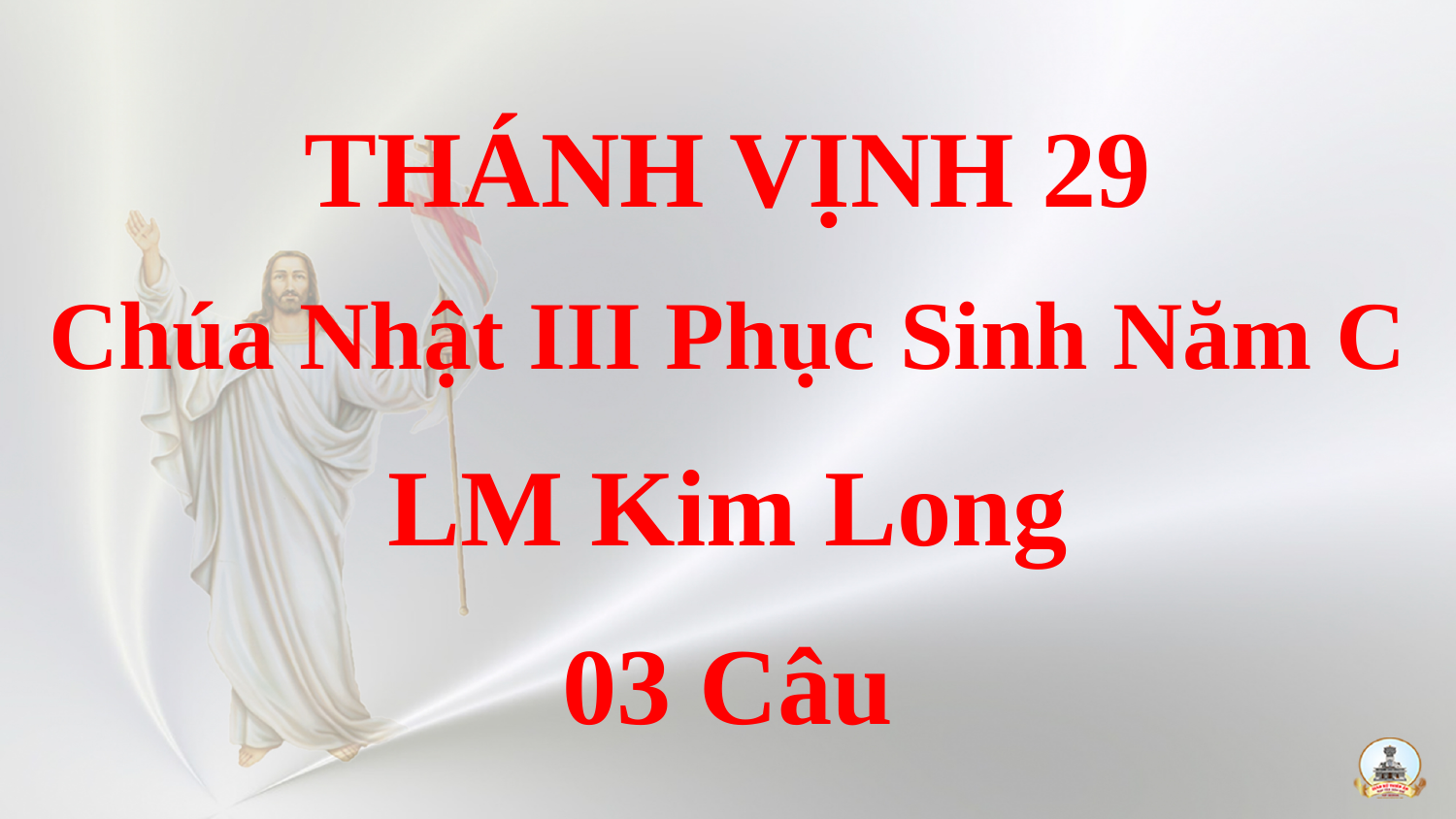

THÁNH VỊNH 29
Chúa Nhật III Phục Sinh Năm C
LM Kim Long
03 Câu

#